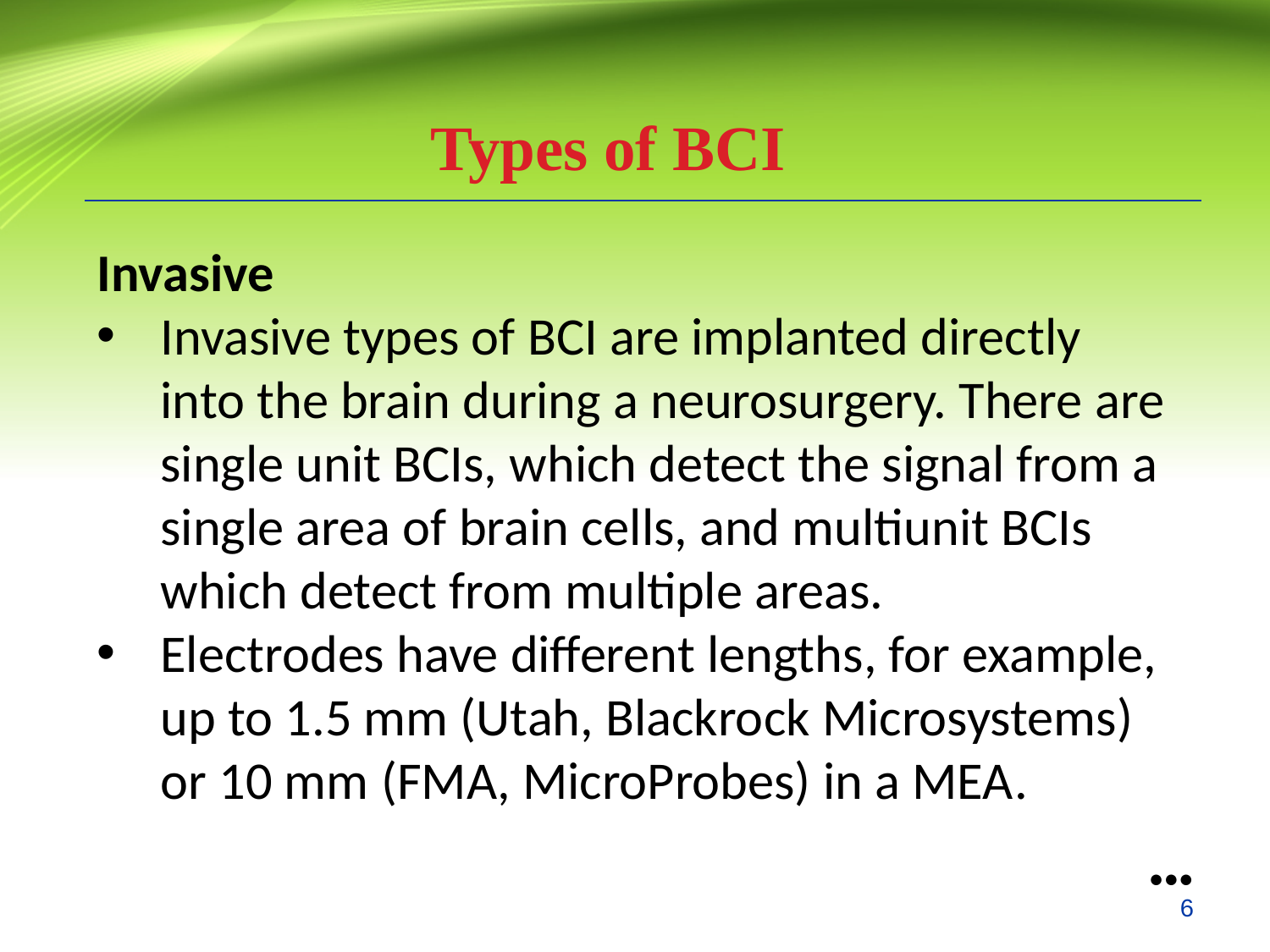

Types of BCI
Invasive
Invasive types of BCI are implanted directly into the brain during a neurosurgery. There are single unit BCIs, which detect the signal from a single area of brain cells, and multiunit BCIs which detect from multiple areas.
Electrodes have different lengths, for example, up to 1.5 mm (Utah, Blackrock Microsystems) or 10 mm (FMA, MicroProbes) in a MEA.
●●●
6